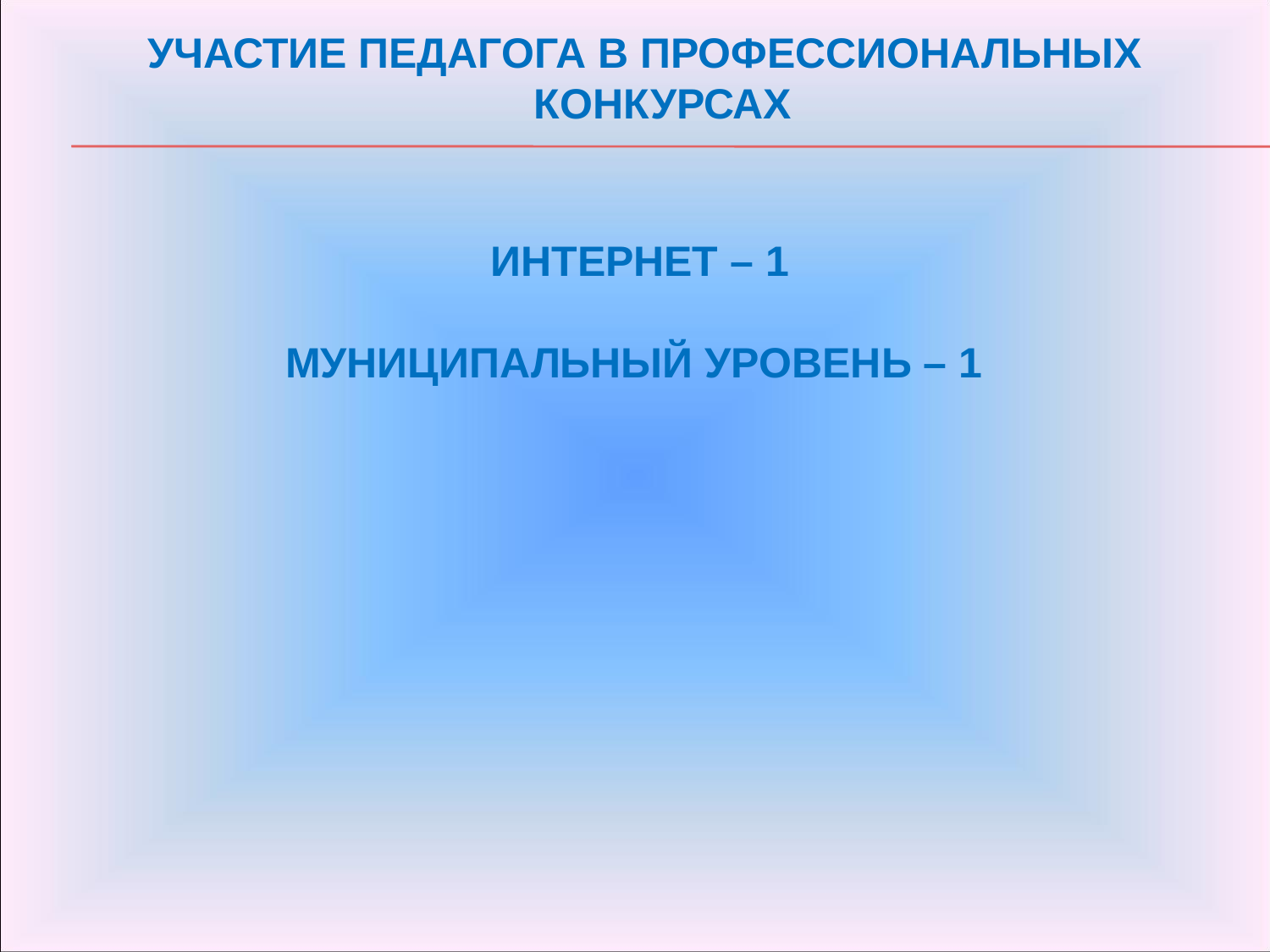

Участие педагога в профессиональных конкурсах
Интернет – 1

муниципальный уровень – 1